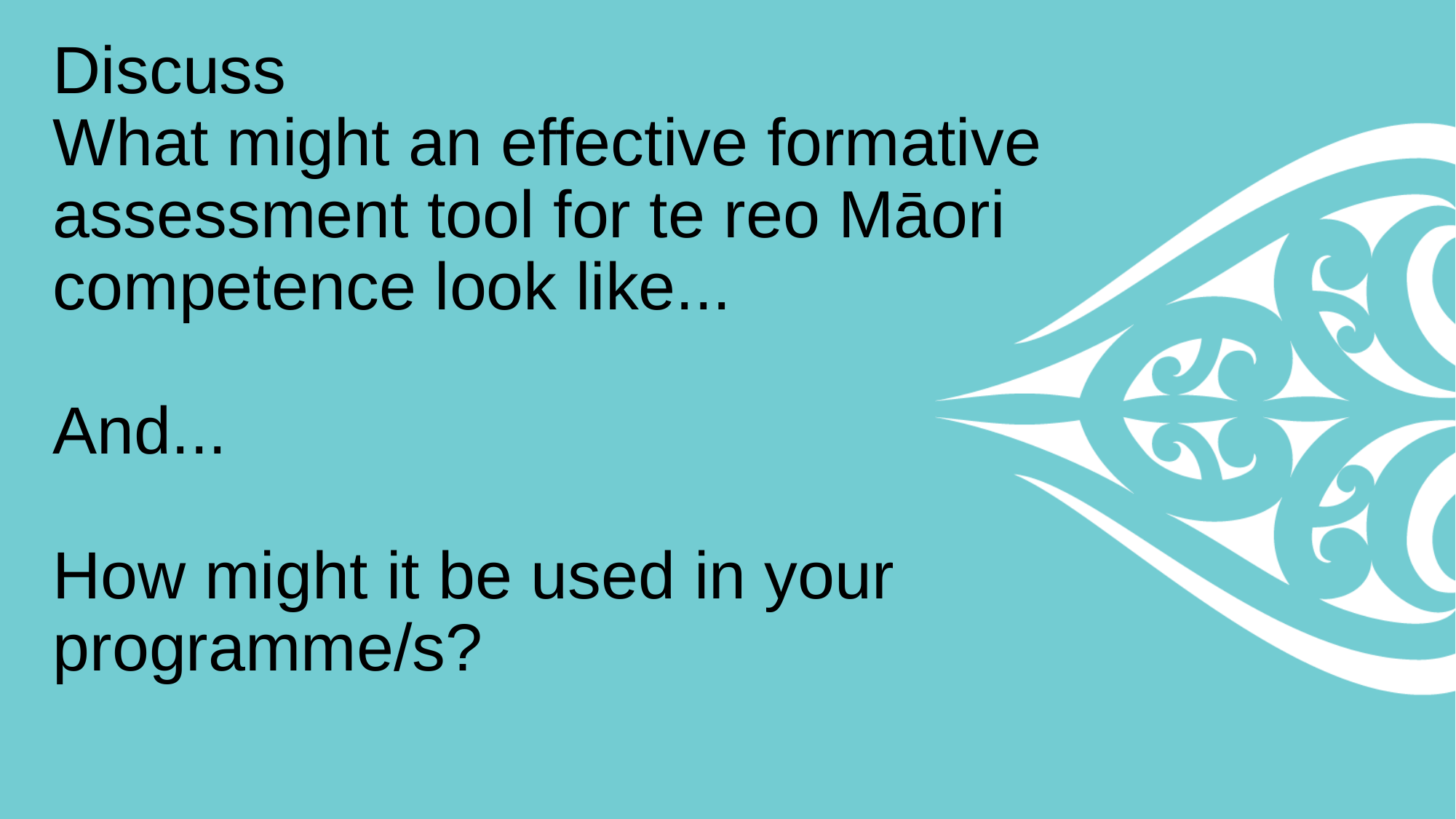

# Discuss What might an effective formative assessment tool for te reo Māori competence look like... And... How might it be used in your programme/s?